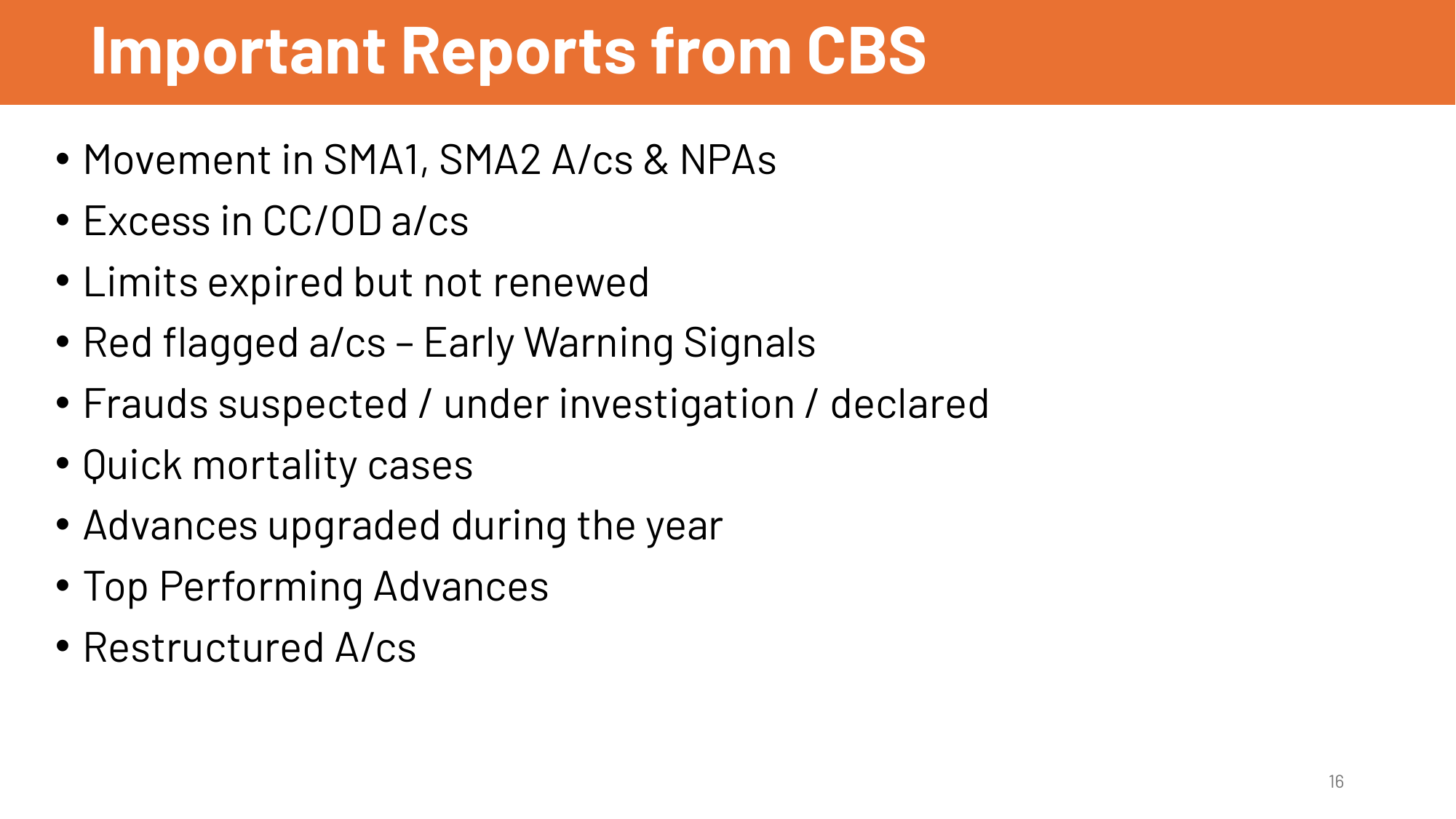

# Important Reports from CBS
Movement in SMA1, SMA2 A/cs & NPAs
Excess in CC/OD a/cs
Limits expired but not renewed
Red flagged a/cs – Early Warning Signals
Frauds suspected / under investigation / declared
Quick mortality cases
Advances upgraded during the year
Top Performing Advances
Restructured A/cs

16